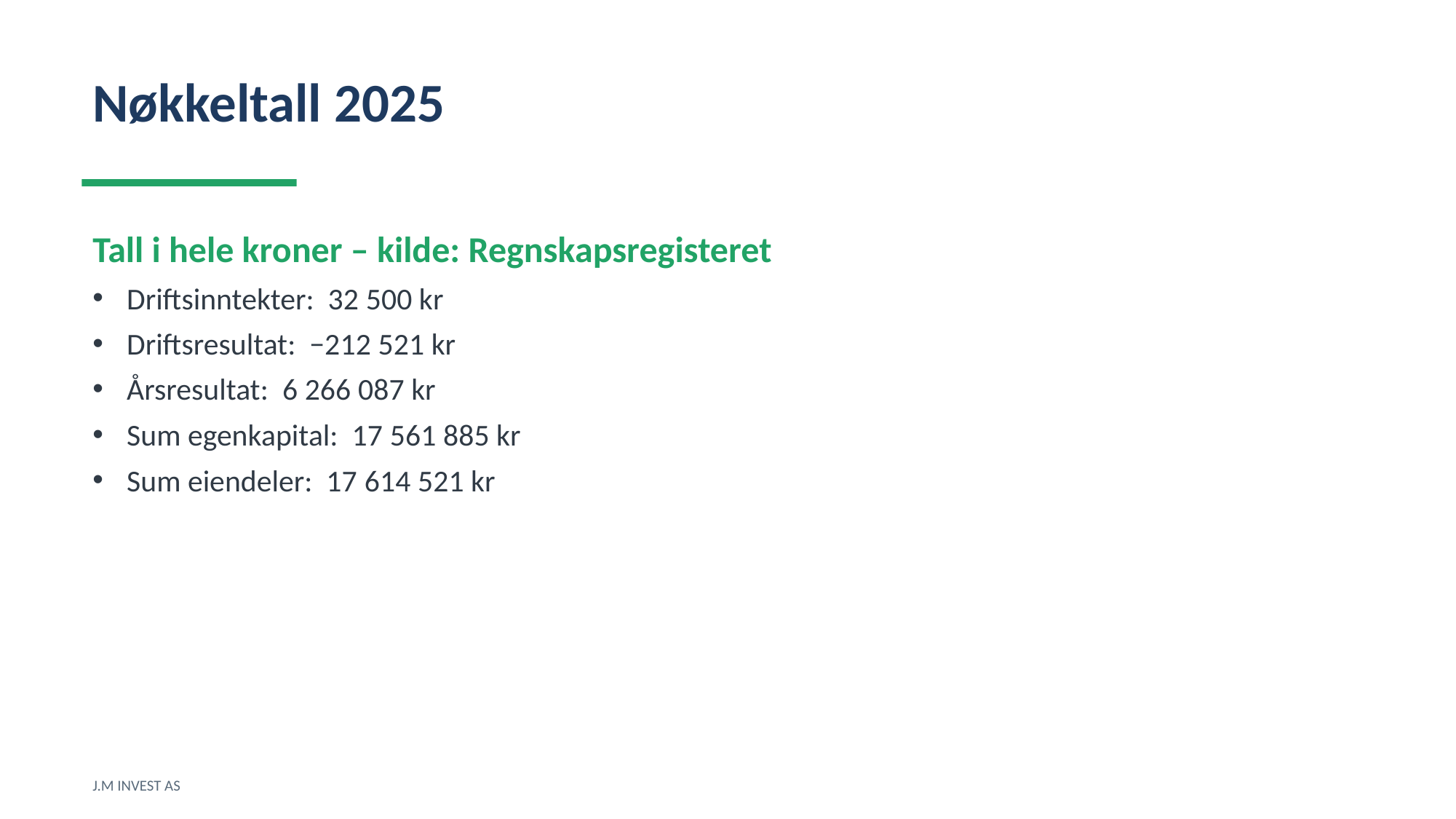

Nøkkeltall 2025

Tall i hele kroner – kilde: Regnskapsregisteret
Driftsinntekter:  32 500 kr
Driftsresultat:  −212 521 kr
Årsresultat:  6 266 087 kr
Sum egenkapital:  17 561 885 kr
Sum eiendeler:  17 614 521 kr
J.M INVEST AS